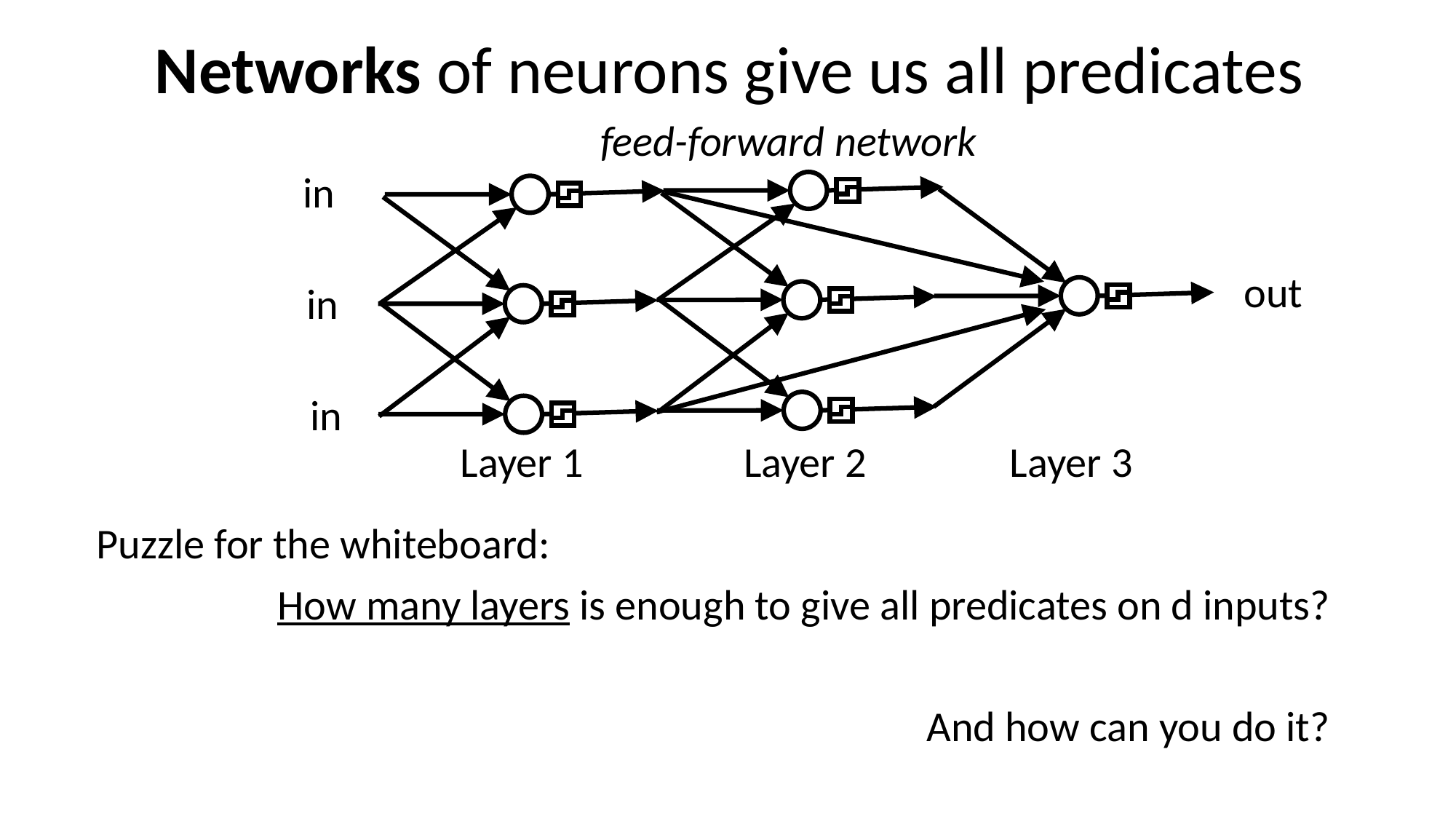

# Networks of neurons give us all predicates
feed-forward network
in

Layer 2

Layer 1

out
Layer 3
in
in
Puzzle for the whiteboard:
	How many layers is enough to give all predicates on d inputs?

							And how can you do it?